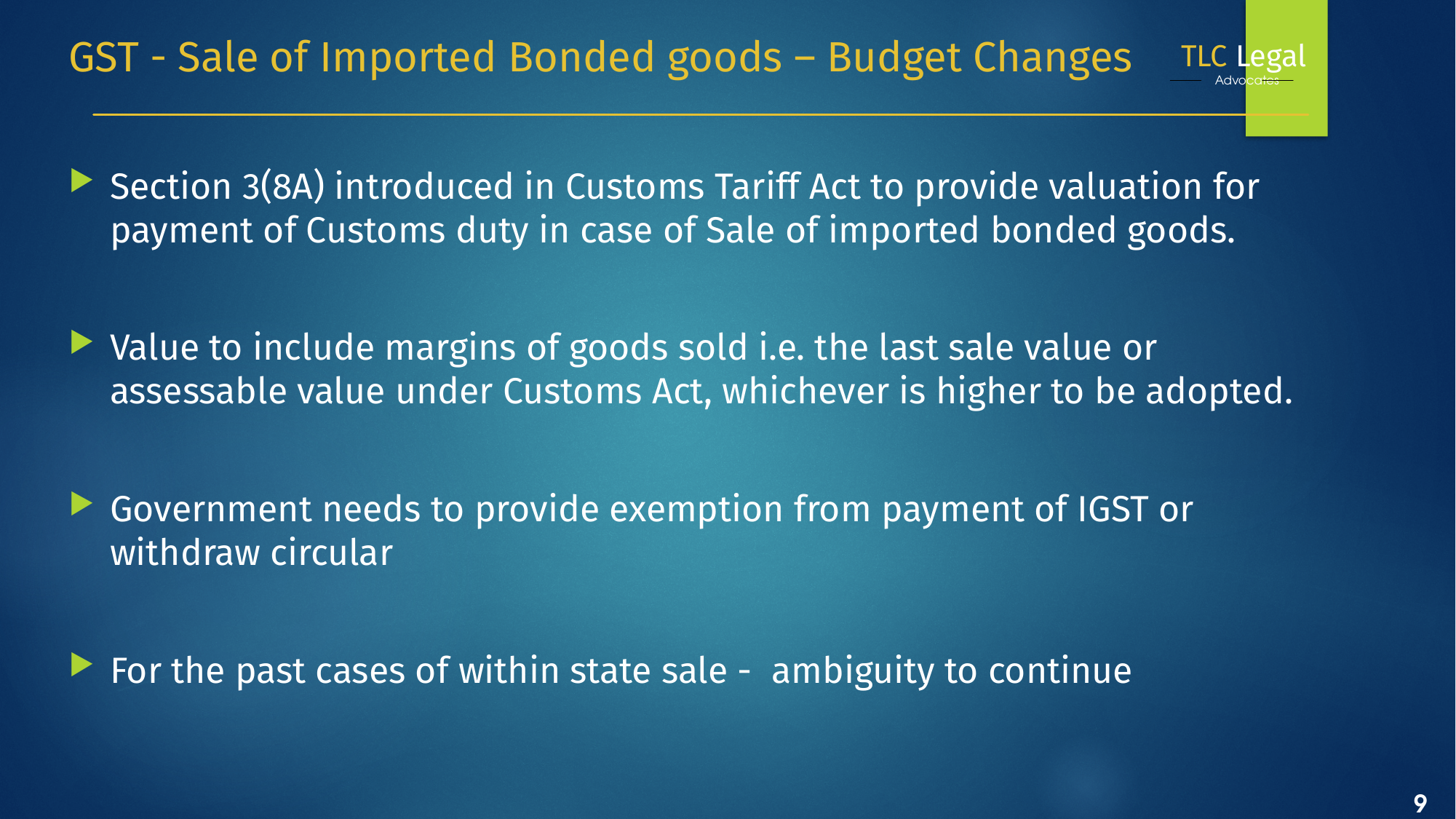

GST - Sale of Imported Bonded goods – Budget Changes
Section 3(8A) introduced in Customs Tariff Act to provide valuation for payment of Customs duty in case of Sale of imported bonded goods.

Value to include margins of goods sold i.e. the last sale value or assessable value under Customs Act, whichever is higher to be adopted.

Government needs to provide exemption from payment of IGST or withdraw circular

For the past cases of within state sale -  ambiguity to continue
9